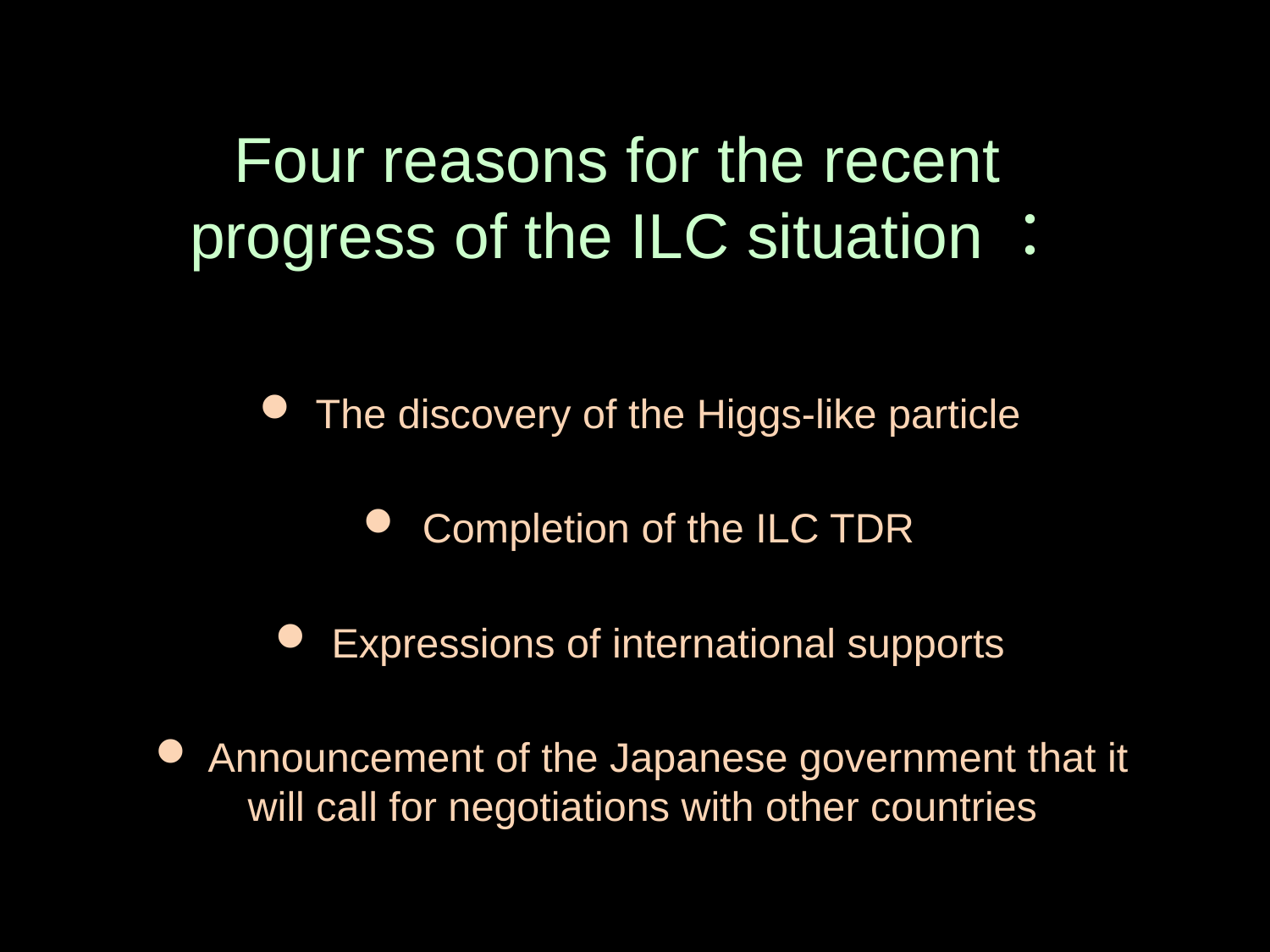

# Four reasons for the recent progress of the ILC situation：
 The discovery of the Higgs-like particle

 Completion of the ILC TDR

 Expressions of international supports

 Announcement of the Japanese government that it will call for negotiations with other countries